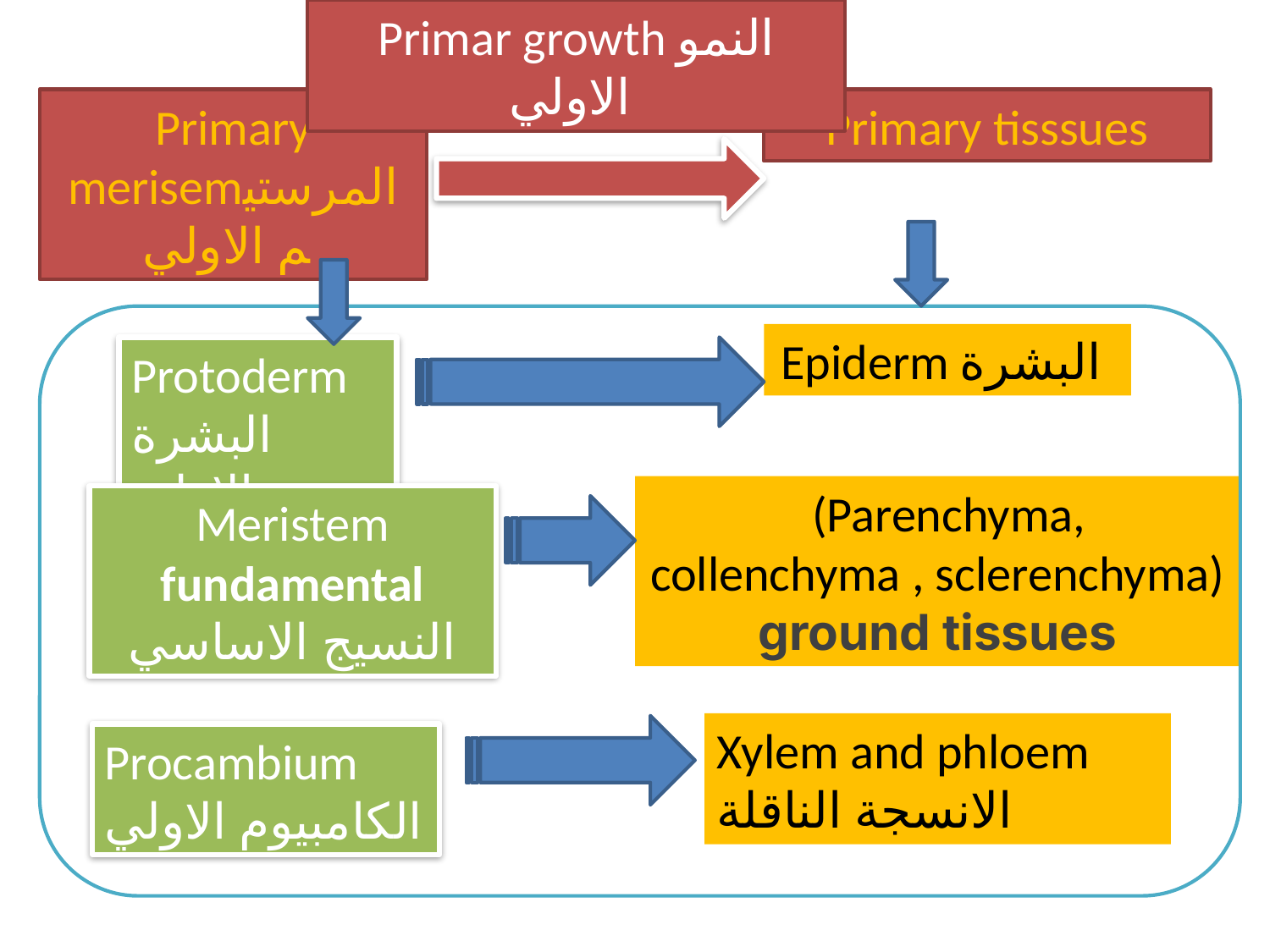

Primar growth النمو الاولي
Primary merisemالمرستيم الاولي
Primary tisssues

Epiderm البشرة
Protoderm البشرة الاولية

  (Parenchyma, collenchyma , sclerenchyma) ground tissues
Meristem fundamental النسيج الاساسي

Xylem and phloem الانسجة الناقلة

Procambium الكامبيوم الاولي